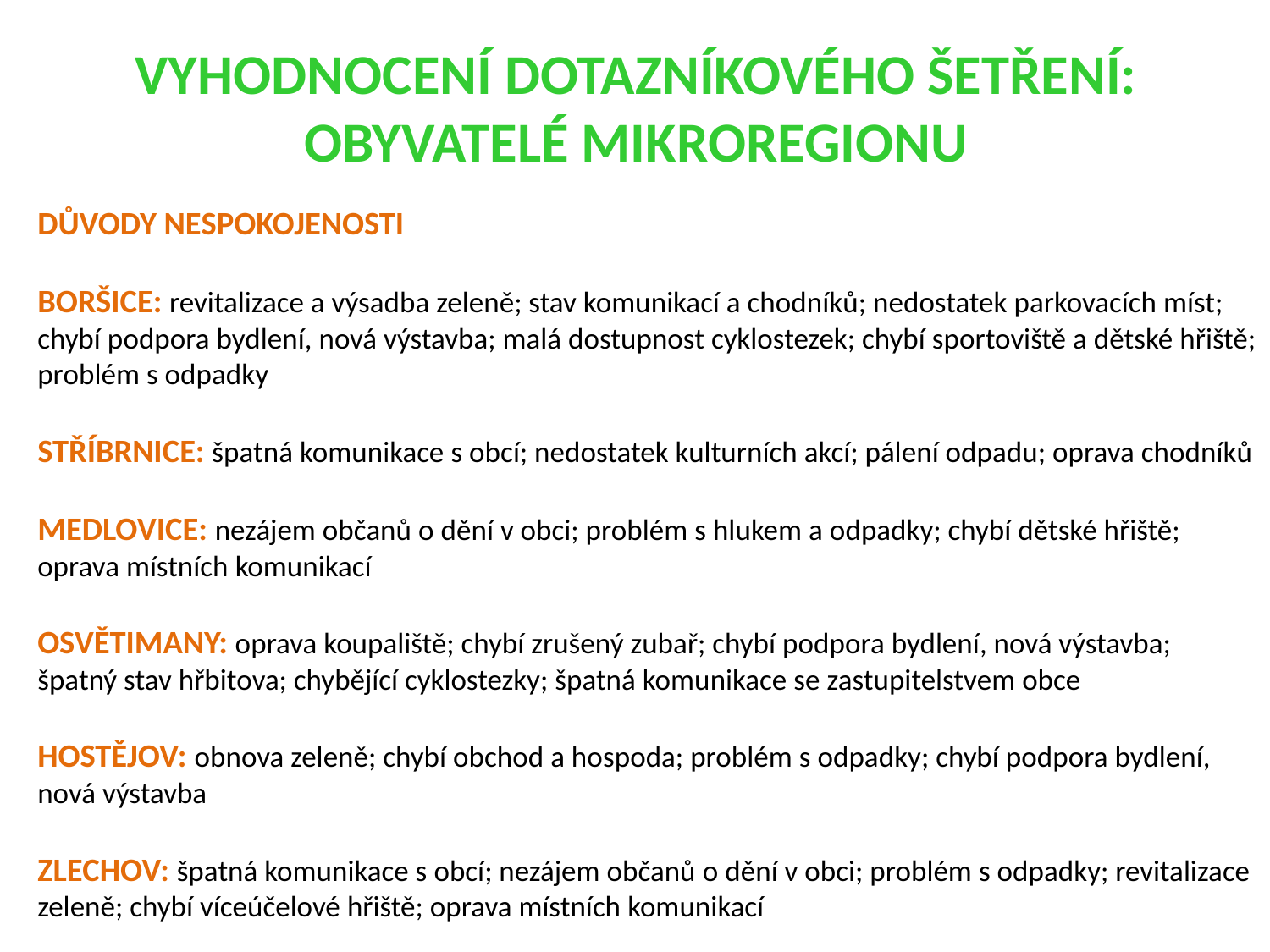

# Vyhodnocení dotazníkového šetření: obyvatelé mikroregionu
Důvody nespokojenosti

Boršice: revitalizace a výsadba zeleně; stav komunikací a chodníků; nedostatek parkovacích míst; chybí podpora bydlení, nová výstavba; malá dostupnost cyklostezek; chybí sportoviště a dětské hřiště; problém s odpadky

Stříbrnice: špatná komunikace s obcí; nedostatek kulturních akcí; pálení odpadu; oprava chodníků

Medlovice: nezájem občanů o dění v obci; problém s hlukem a odpadky; chybí dětské hřiště; oprava místních komunikací

Osvětimany: oprava koupaliště; chybí zrušený zubař; chybí podpora bydlení, nová výstavba; špatný stav hřbitova; chybějící cyklostezky; špatná komunikace se zastupitelstvem obce

Hostějov: obnova zeleně; chybí obchod a hospoda; problém s odpadky; chybí podpora bydlení, nová výstavba

Zlechov: špatná komunikace s obcí; nezájem občanů o dění v obci; problém s odpadky; revitalizace zeleně; chybí víceúčelové hřiště; oprava místních komunikací